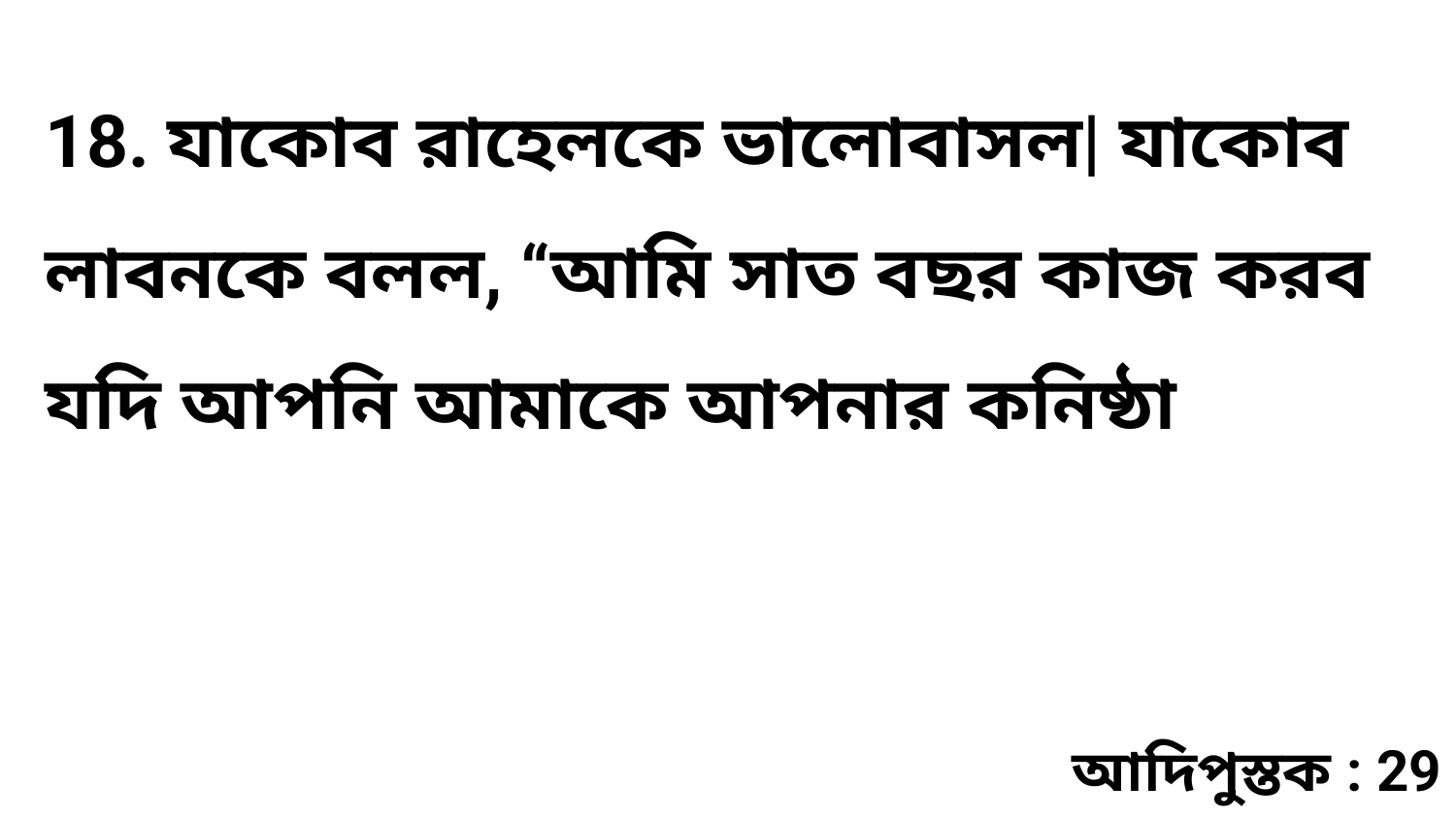

18. যাকোব রাহেলকে ভালোবাসল| যাকোব লাবনকে বলল, “আমি সাত বছর কাজ করব যদি আপনি আমাকে আপনার কনিষ্ঠা
আদিপুস্তক : 29